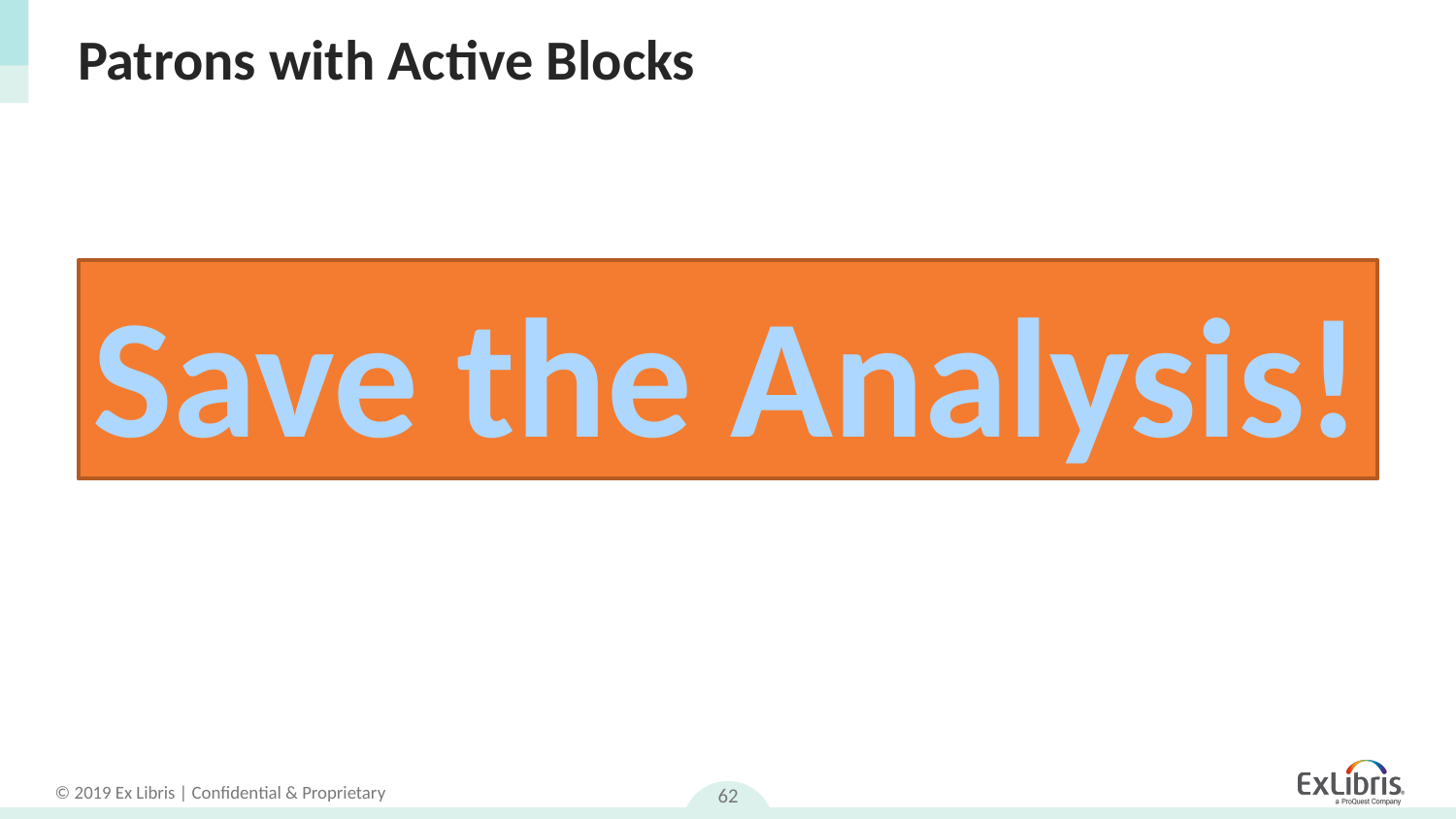

# Patrons with Active Blocks
Save the Analysis!
62